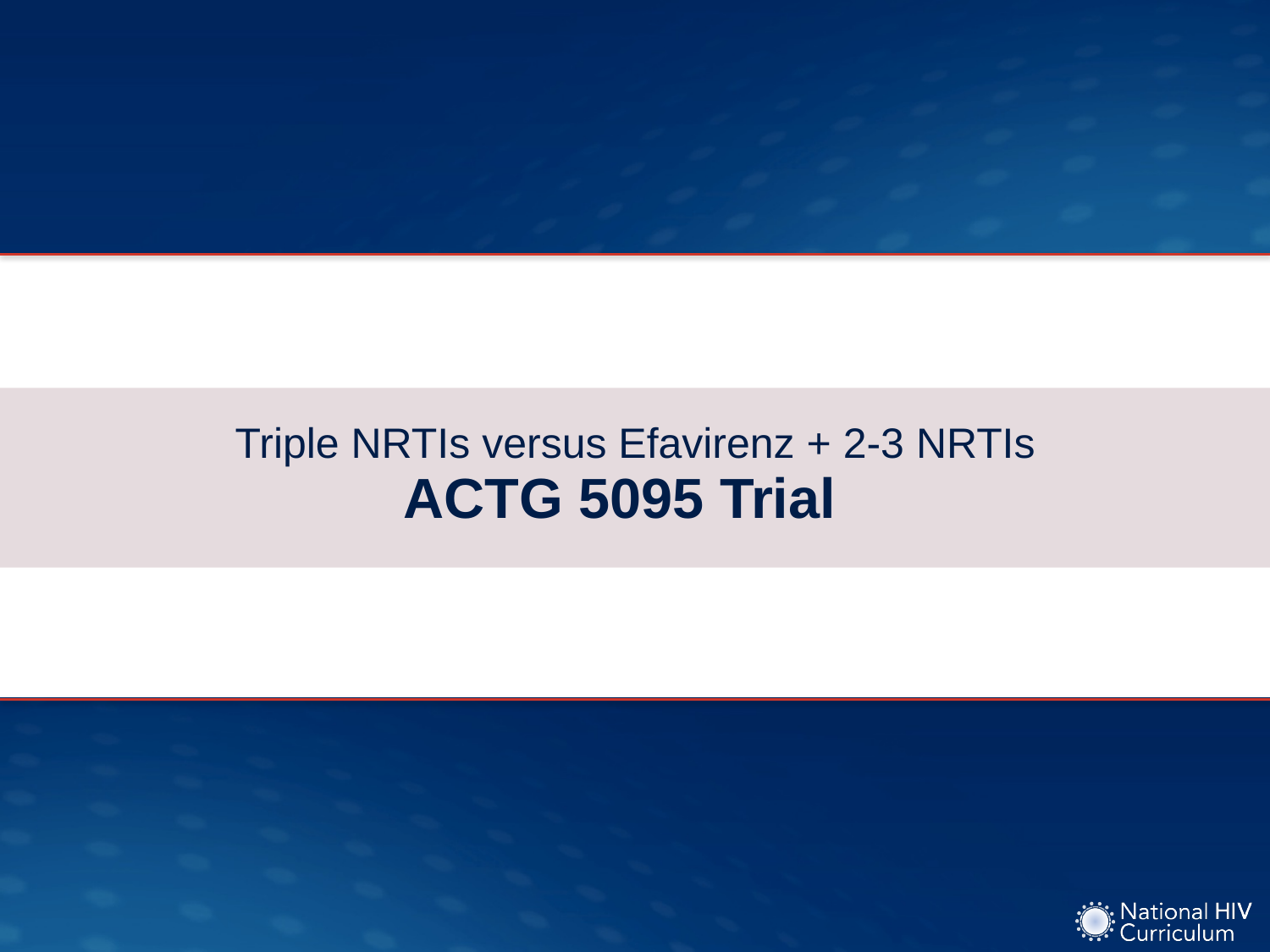

# Triple NRTIs versus Efavirenz + 2-3 NRTIs ACTG 5095 Trial